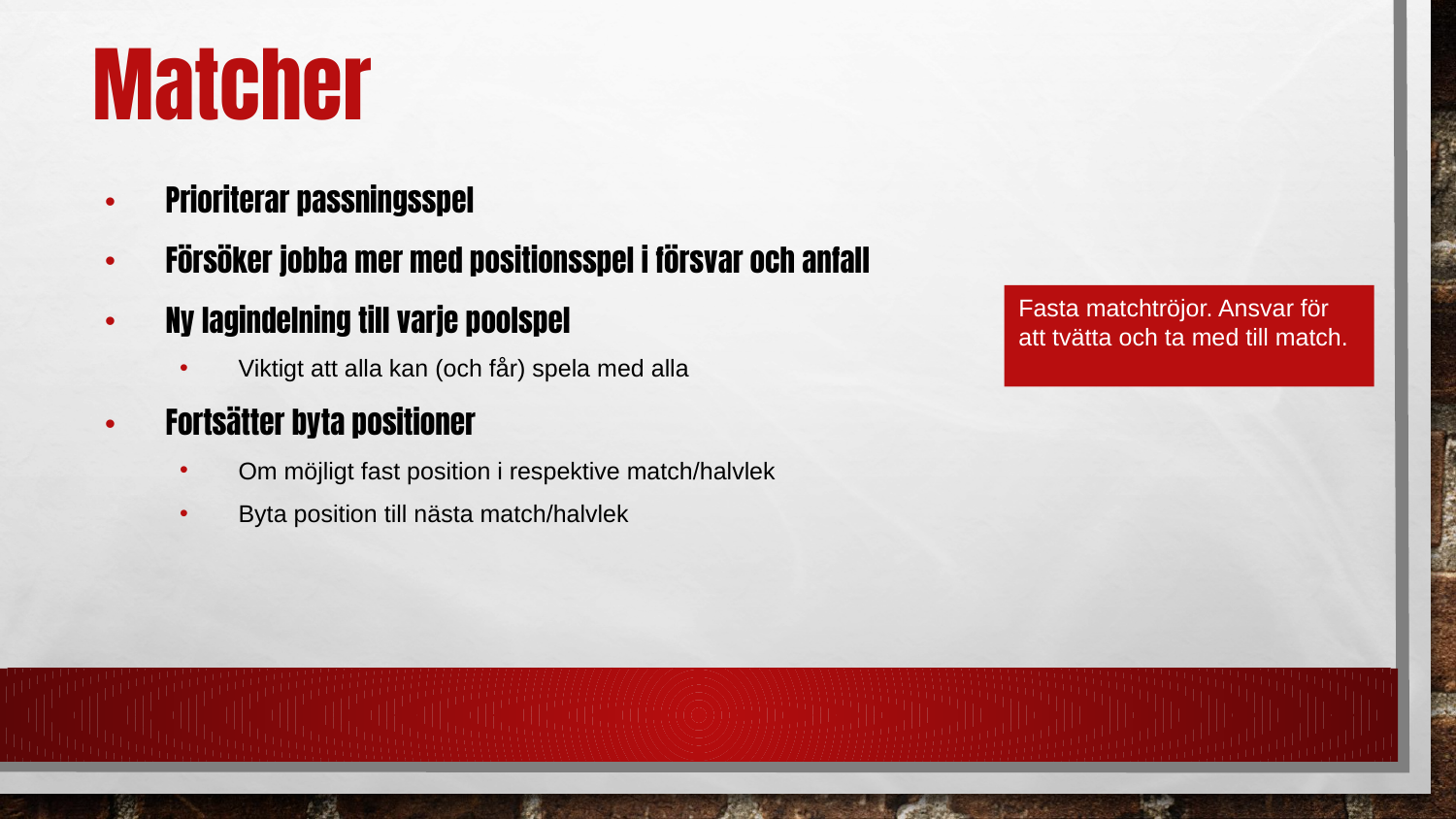

# Matcher
Prioriterar passningsspel
Försöker jobba mer med positionsspel i försvar och anfall
Ny lagindelning till varje poolspel
Viktigt att alla kan (och får) spela med alla
Fortsätter byta positioner
Om möjligt fast position i respektive match/halvlek
Byta position till nästa match/halvlek
Fasta matchtröjor. Ansvar för att tvätta och ta med till match.